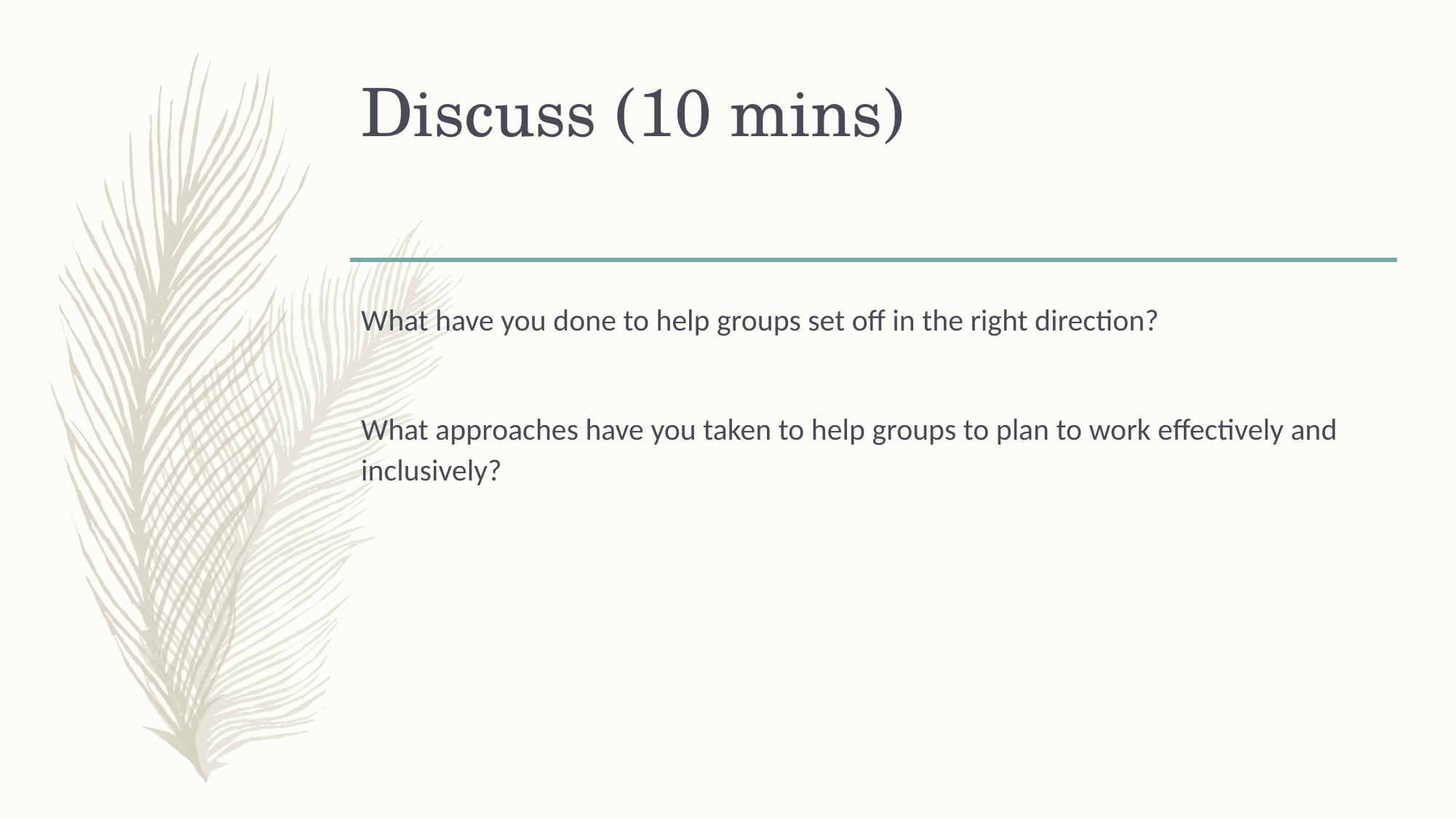

# Discuss (10 mins)
What have you done to help groups set off in the right direction?

What approaches have you taken to help groups to plan to work effectively and inclusively?